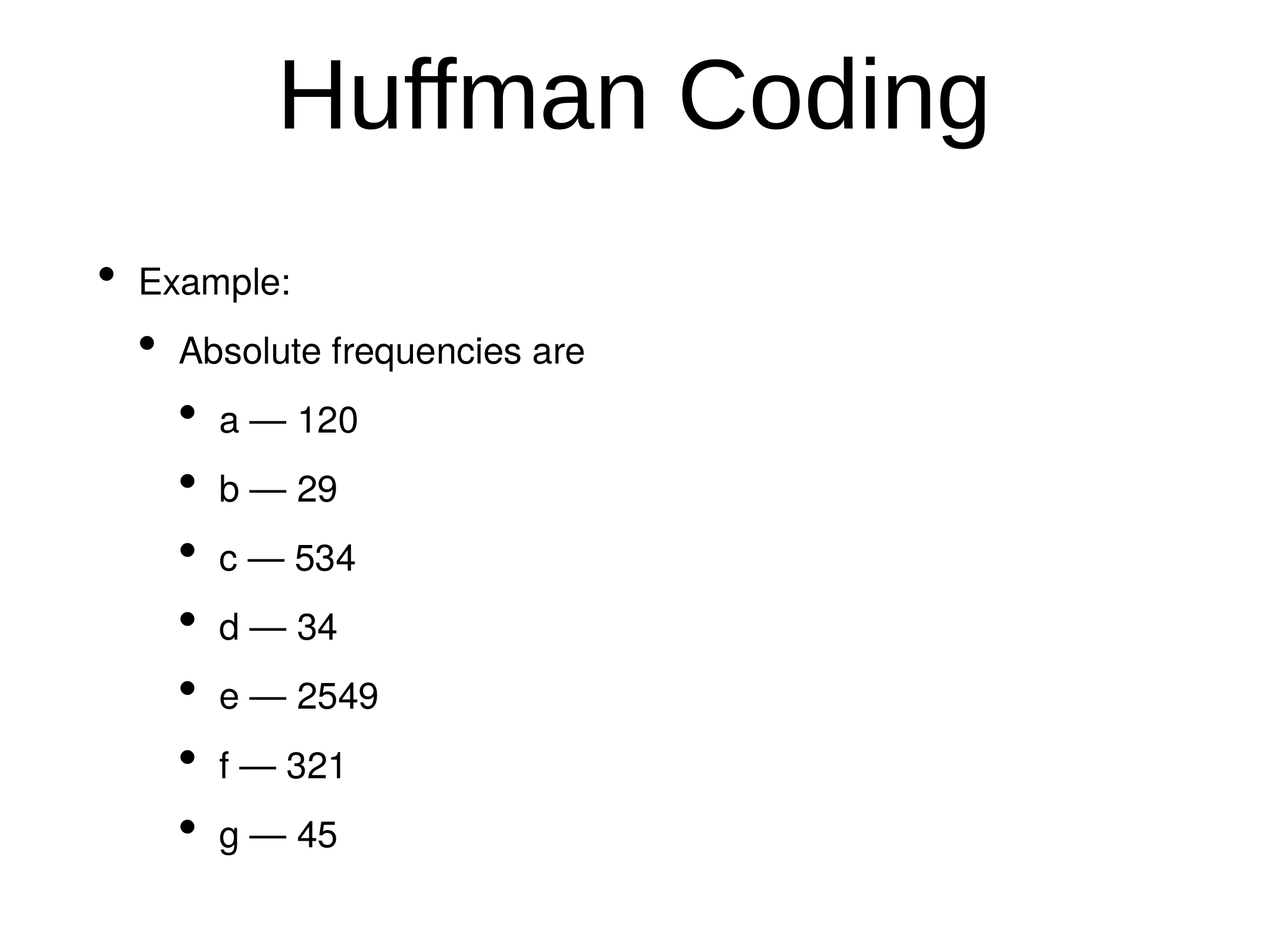

# Huffman Coding
Example:
Absolute frequencies are
a — 120
b — 29
c — 534
d — 34
e — 2549
f — 321
g — 45